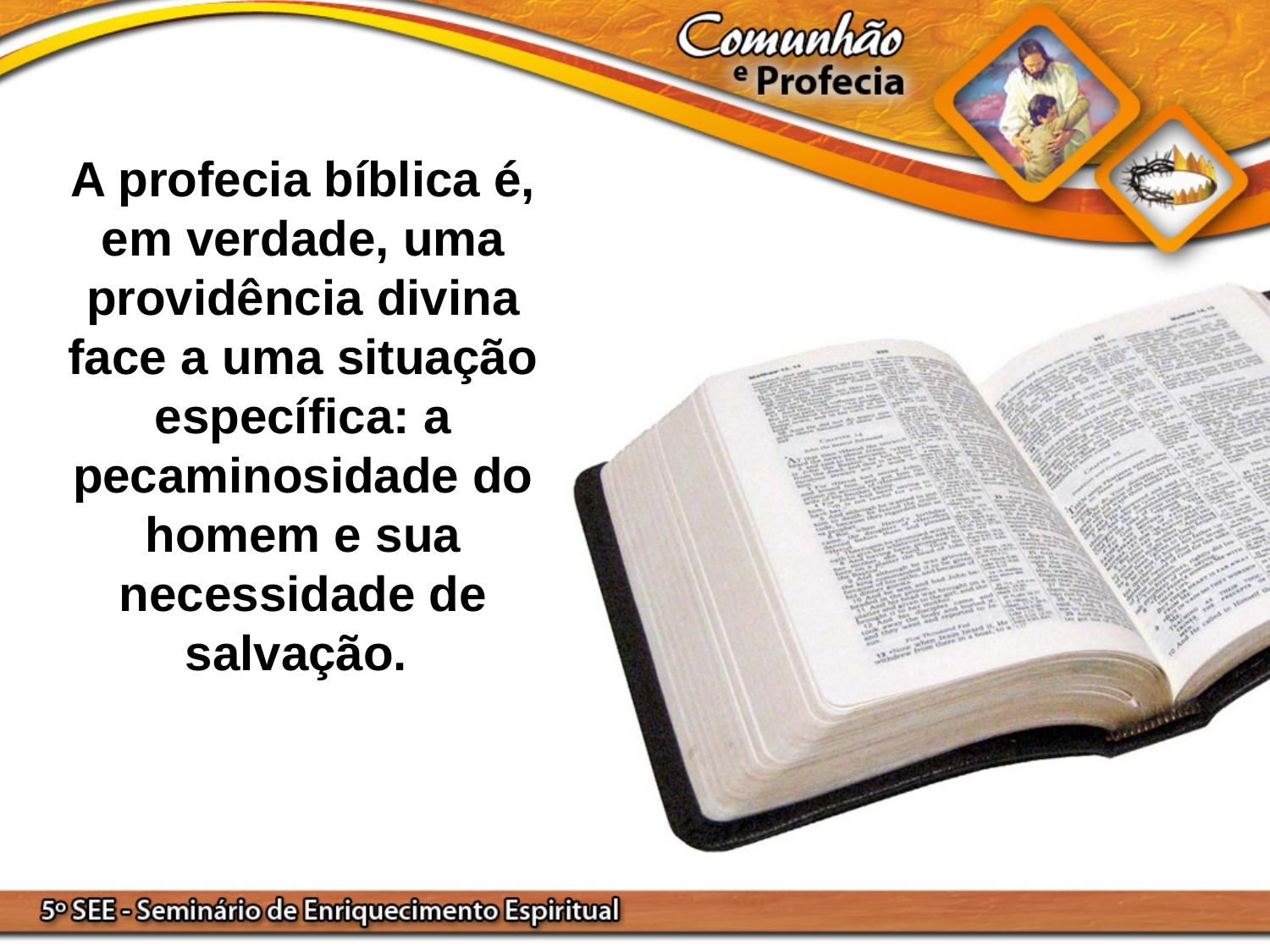

A profecia bíblica é, em verdade, uma providência divina face a uma situação específica: a pecaminosidade do homem e sua necessidade de salvação.